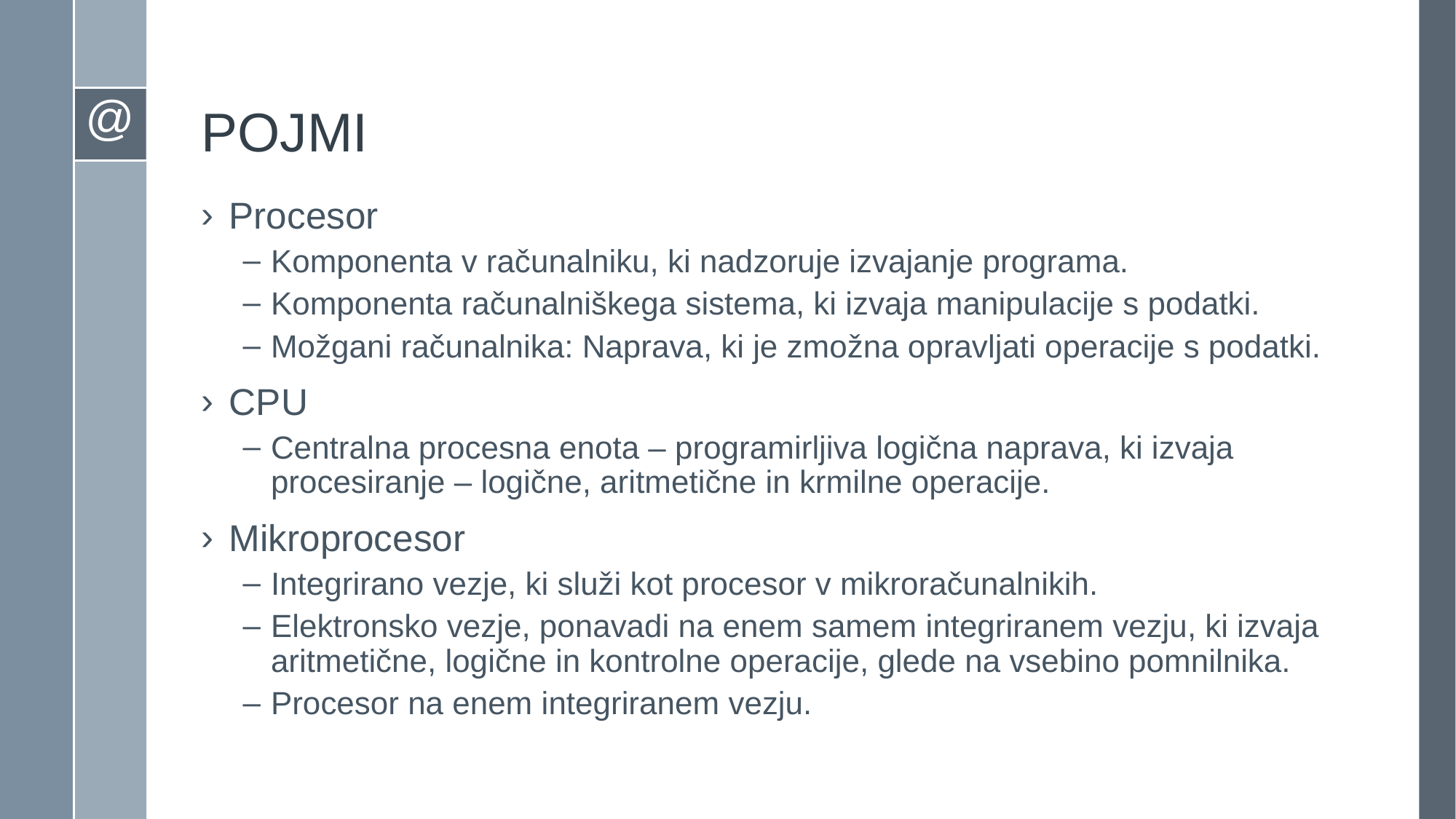

# POJMI
Procesor
Komponenta v računalniku, ki nadzoruje izvajanje programa.
Komponenta računalniškega sistema, ki izvaja manipulacije s podatki.
Možgani računalnika: Naprava, ki je zmožna opravljati operacije s podatki.
CPU
Centralna procesna enota – programirljiva logična naprava, ki izvaja procesiranje – logične, aritmetične in krmilne operacije.
Mikroprocesor
Integrirano vezje, ki služi kot procesor v mikroračunalnikih.
Elektronsko vezje, ponavadi na enem samem integriranem vezju, ki izvaja aritmetične, logične in kontrolne operacije, glede na vsebino pomnilnika.
Procesor na enem integriranem vezju.